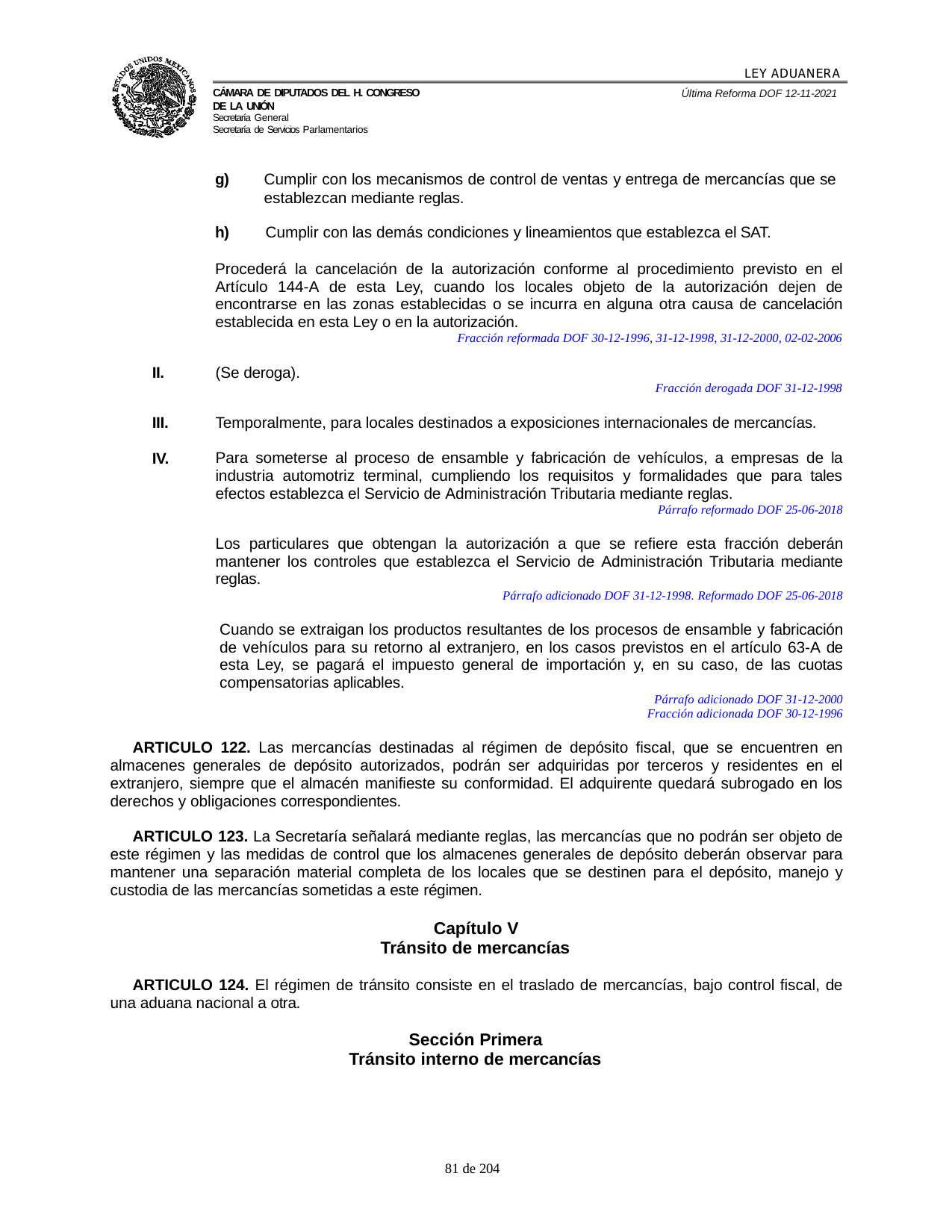

LEY ADUANERA

Última Reforma DOF 12-11-2021
Cámara de Diputados del H. Congreso de la Unión
Secretaría General
Secretaría de Servicios Parlamentarios
g)
Cumplir con los mecanismos de control de ventas y entrega de mercancías que se establezcan mediante reglas.
h)	Cumplir con las demás condiciones y lineamientos que establezca el SAT.

Procederá la cancelación de la autorización conforme al procedimiento previsto en el Artículo 144-A de esta Ley, cuando los locales objeto de la autorización dejen de encontrarse en las zonas establecidas o se incurra en alguna otra causa de cancelación establecida en esta Ley o en la autorización.
Fracción reformada DOF 30-12-1996, 31-12-1998, 31-12-2000, 02-02-2006
II.
(Se deroga).
Fracción derogada DOF 31-12-1998
III.
Temporalmente, para locales destinados a exposiciones internacionales de mercancías.
IV.
Para someterse al proceso de ensamble y fabricación de vehículos, a empresas de la industria automotriz terminal, cumpliendo los requisitos y formalidades que para tales efectos establezca el Servicio de Administración Tributaria mediante reglas.
Párrafo reformado DOF 25-06-2018
Los particulares que obtengan la autorización a que se refiere esta fracción deberán mantener los controles que establezca el Servicio de Administración Tributaria mediante reglas.
Párrafo adicionado DOF 31-12-1998. Reformado DOF 25-06-2018

Cuando se extraigan los productos resultantes de los procesos de ensamble y fabricación de vehículos para su retorno al extranjero, en los casos previstos en el artículo 63-A de esta Ley, se pagará el impuesto general de importación y, en su caso, de las cuotas compensatorias aplicables.
Párrafo adicionado DOF 31-12-2000 Fracción adicionada DOF 30-12-1996

ARTICULO 122. Las mercancías destinadas al régimen de depósito fiscal, que se encuentren en almacenes generales de depósito autorizados, podrán ser adquiridas por terceros y residentes en el extranjero, siempre que el almacén manifieste su conformidad. El adquirente quedará subrogado en los derechos y obligaciones correspondientes.
ARTICULO 123. La Secretaría señalará mediante reglas, las mercancías que no podrán ser objeto de este régimen y las medidas de control que los almacenes generales de depósito deberán observar para mantener una separación material completa de los locales que se destinen para el depósito, manejo y custodia de las mercancías sometidas a este régimen.

Capítulo V Tránsito de mercancías
ARTICULO 124. El régimen de tránsito consiste en el traslado de mercancías, bajo control fiscal, de una aduana nacional a otra.
Sección Primera Tránsito interno de mercancías
81 de 204